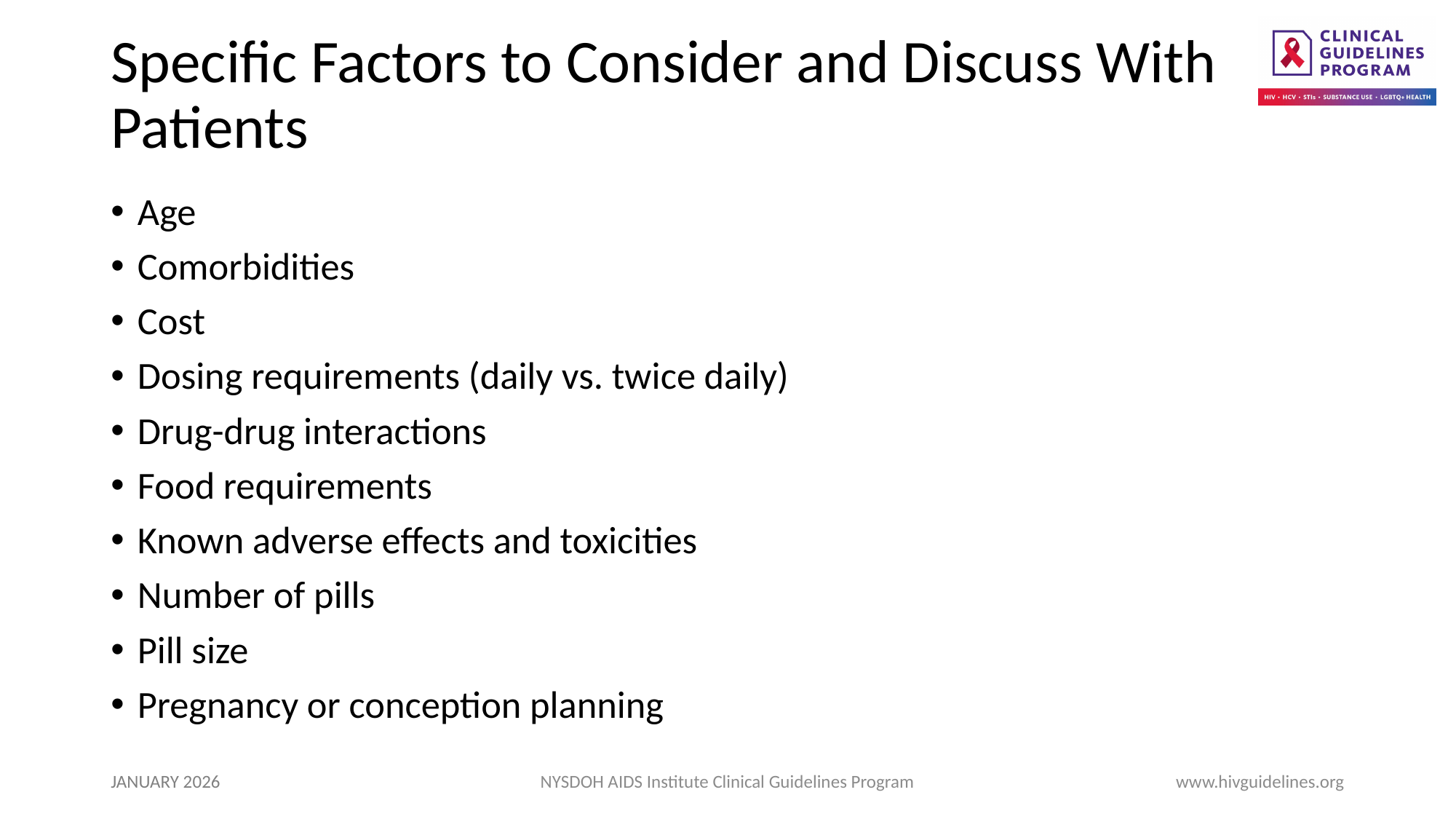

# Specific Factors to Consider and Discuss With Patients
Age
Comorbidities
Cost
Dosing requirements (daily vs. twice daily)
Drug-drug interactions
Food requirements
Known adverse effects and toxicities
Number of pills
Pill size
Pregnancy or conception planning
JANUARY 2026
NYSDOH AIDS Institute Clinical Guidelines Program
www.hivguidelines.org